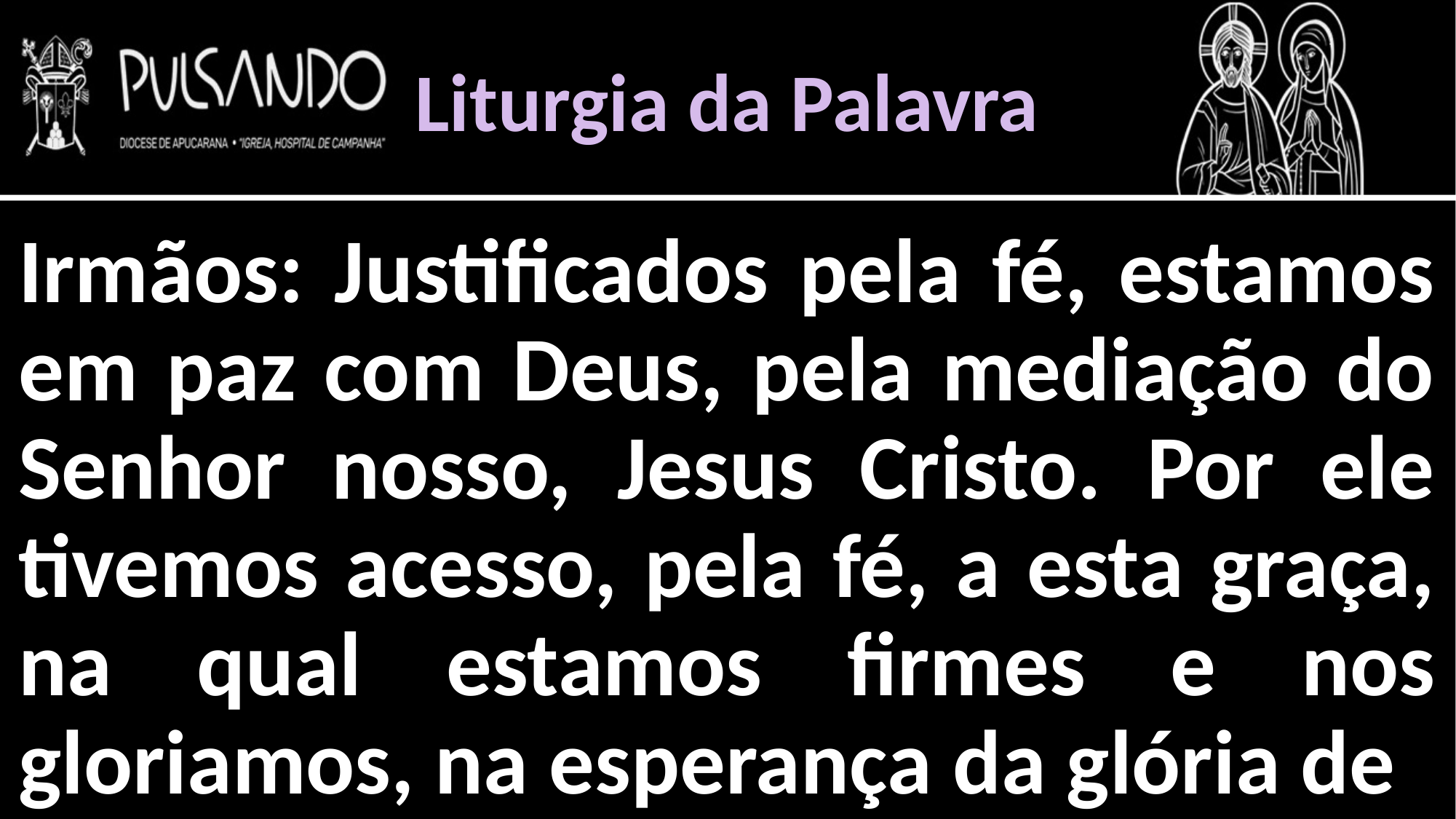

Liturgia da Palavra
Irmãos: Justificados pela fé, estamos em paz com Deus, pela mediação do Senhor nosso, Jesus Cristo. Por ele tivemos acesso, pela fé, a esta graça, na qual estamos firmes e nos gloriamos, na esperança da glória de